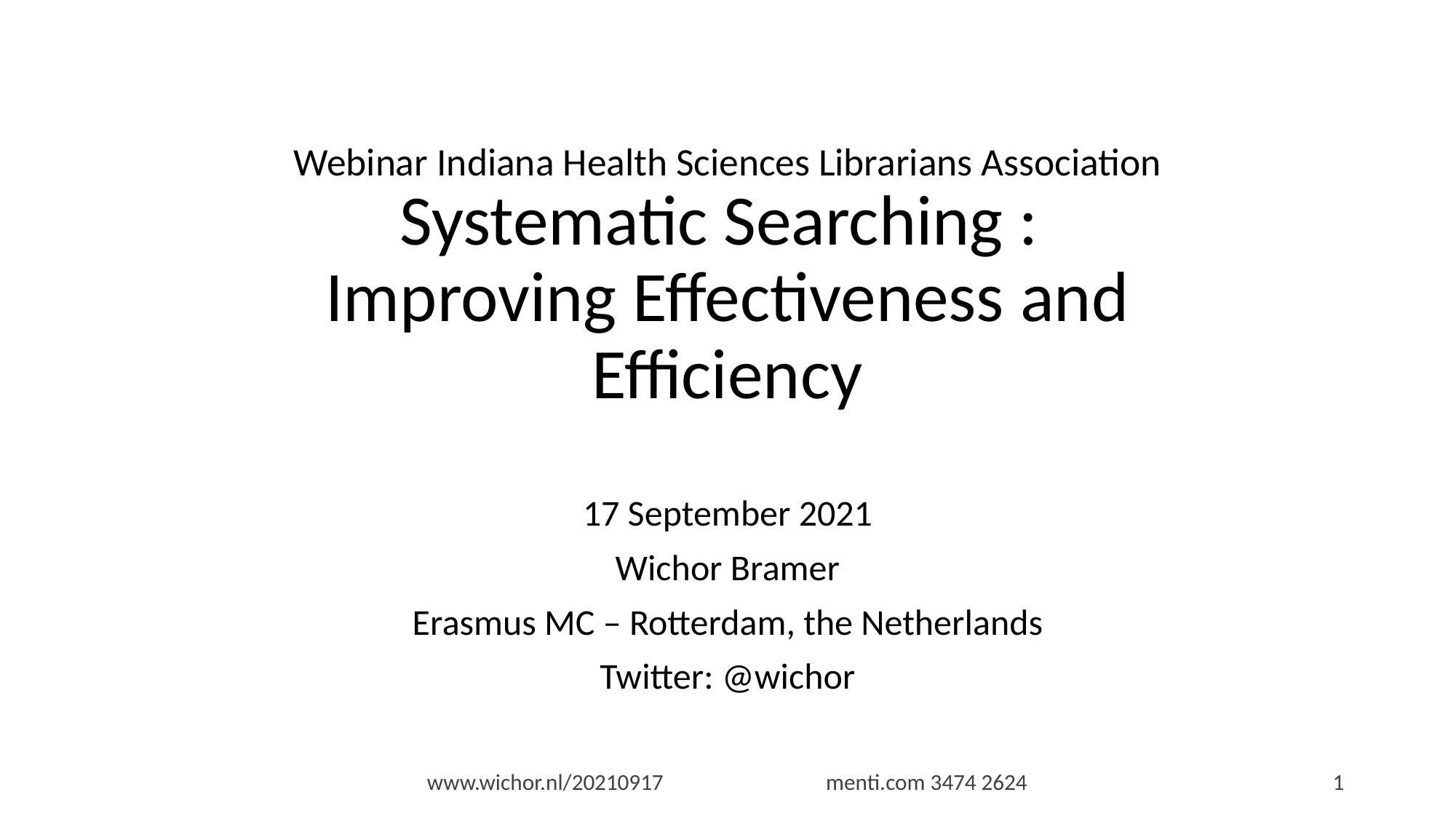

# Webinar Indiana Health Sciences Librarians Association Systematic Searching : Improving Effectiveness and Efficiency

17 September 2021
Wichor Bramer
Erasmus MC – Rotterdam, the Netherlands
Twitter: @wichor
www.wichor.nl/20210917                                menti.com 3474 2624
1